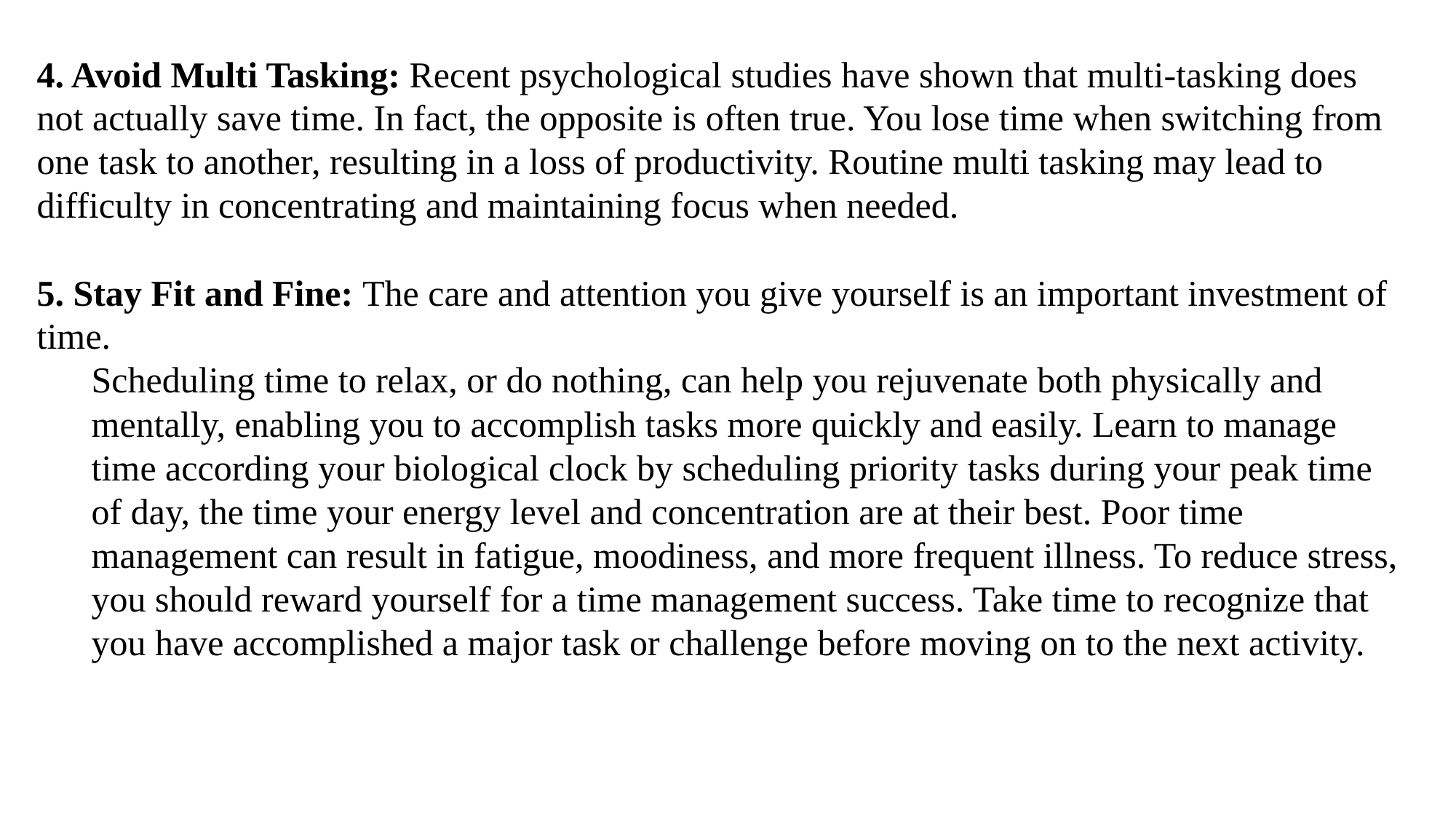

4. Avoid Multi Tasking: Recent psychological studies have shown that multi-tasking does not actually save time. In fact, the opposite is often true. You lose time when switching from one task to another, resulting in a loss of productivity. Routine multi tasking may lead to difficulty in concentrating and maintaining focus when needed.

5. Stay Fit and Fine: The care and attention you give yourself is an important investment of time.
Scheduling time to relax, or do nothing, can help you rejuvenate both physically and mentally, enabling you to accomplish tasks more quickly and easily. Learn to manage time according your biological clock by scheduling priority tasks during your peak time of day, the time your energy level and concentration are at their best. Poor time management can result in fatigue, moodiness, and more frequent illness. To reduce stress, you should reward yourself for a time management success. Take time to recognize that you have accomplished a major task or challenge before moving on to the next activity.